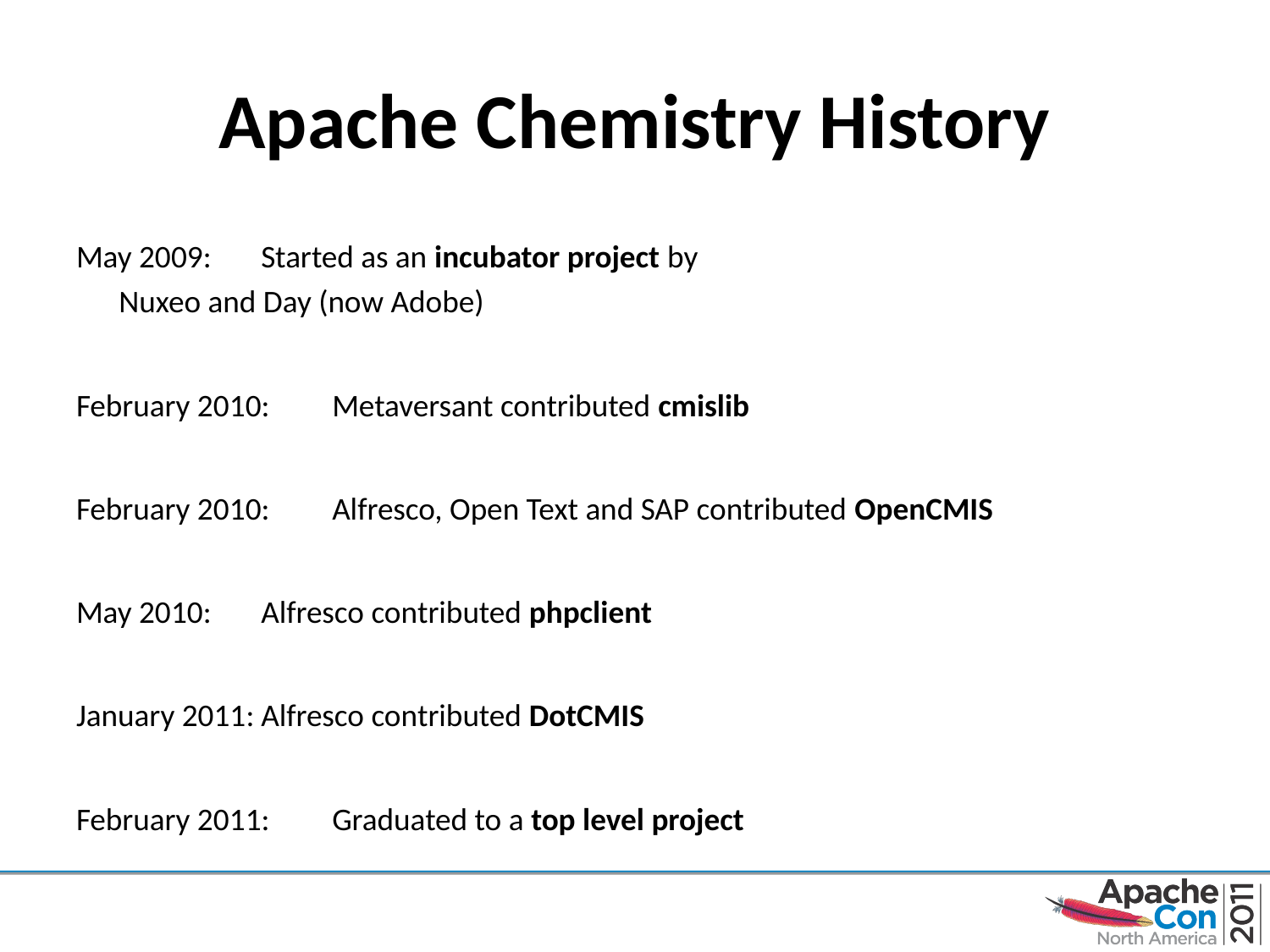

# Apache Chemistry History
May 2009:	Started as an incubator project by
		Nuxeo and Day (now Adobe)

February 2010:	Metaversant contributed cmislib

February 2010:	Alfresco, Open Text and SAP contributed OpenCMIS

May 2010:	Alfresco contributed phpclient

January 2011:	Alfresco contributed DotCMIS

February 2011:	Graduated to a top level project